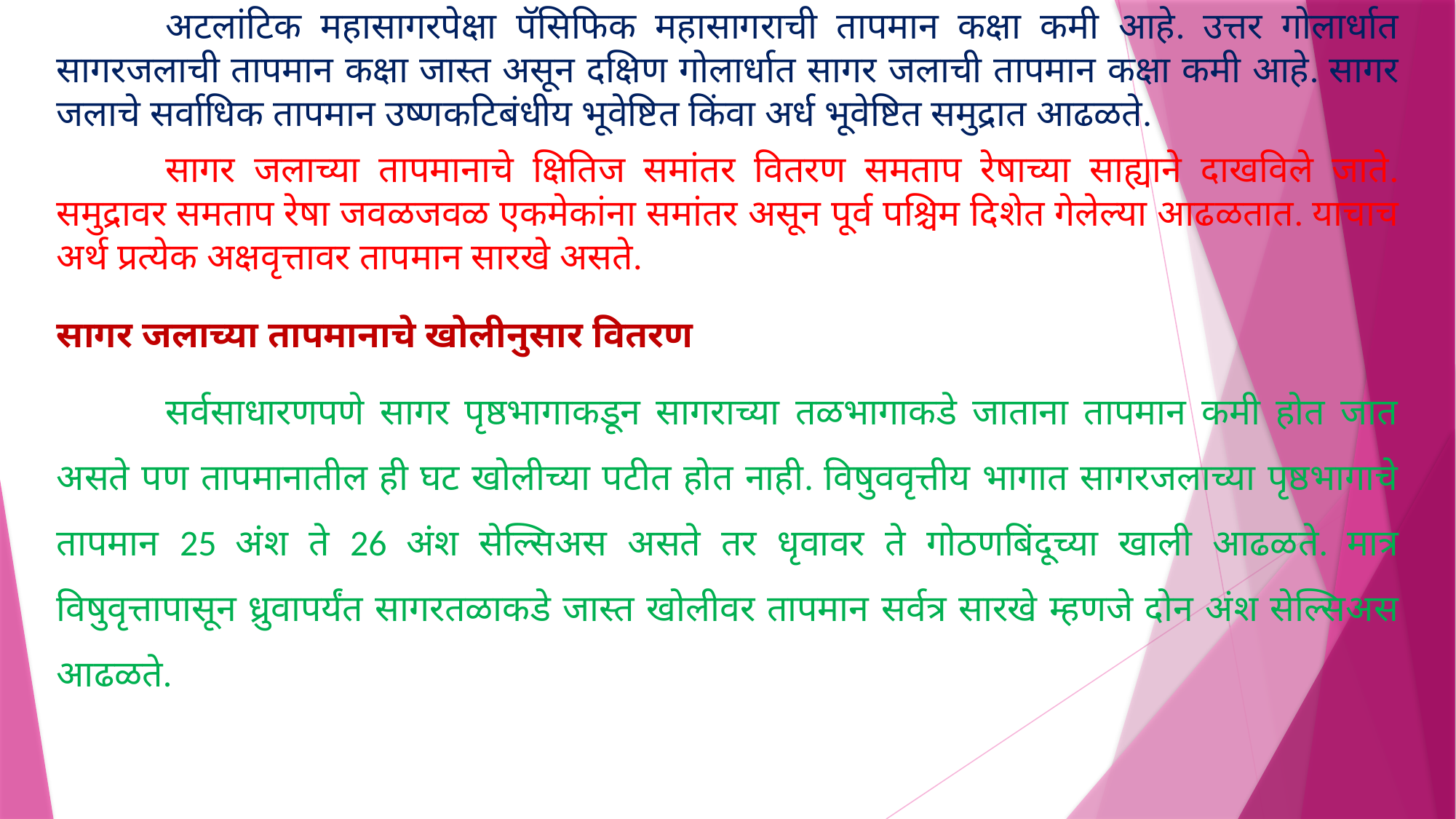

अटलांटिक महासागरपेक्षा पॅसिफिक महासागराची तापमान कक्षा कमी आहे. उत्तर गोलार्धात सागरजलाची तापमान कक्षा जास्त असून दक्षिण गोलार्धात सागर जलाची तापमान कक्षा कमी आहे. सागर जलाचे सर्वाधिक तापमान उष्णकटिबंधीय भूवेष्टित किंवा अर्ध भूवेष्टित समुद्रात आढळते.
	सागर जलाच्या तापमानाचे क्षितिज समांतर वितरण समताप रेषाच्या साह्याने दाखविले जाते. समुद्रावर समताप रेषा जवळजवळ एकमेकांना समांतर असून पूर्व पश्चिम दिशेत गेलेल्या आढळतात. याचाच अर्थ प्रत्येक अक्षवृत्तावर तापमान सारखे असते.
सागर जलाच्या तापमानाचे खोलीनुसार वितरण
	सर्वसाधारणपणे सागर पृष्ठभागाकडून सागराच्या तळभागाकडे जाताना तापमान कमी होत जात असते पण तापमानातील ही घट खोलीच्या पटीत होत नाही. विषुववृत्तीय भागात सागरजलाच्या पृष्ठभागाचे तापमान 25 अंश ते 26 अंश सेल्सिअस असते तर धृवावर ते गोठणबिंदूच्या खाली आढळते. मात्र विषुवृत्तापासून ध्रुवापर्यंत सागरतळाकडे जास्त खोलीवर तापमान सर्वत्र सारखे म्हणजे दोन अंश सेल्सिअस आढळते.